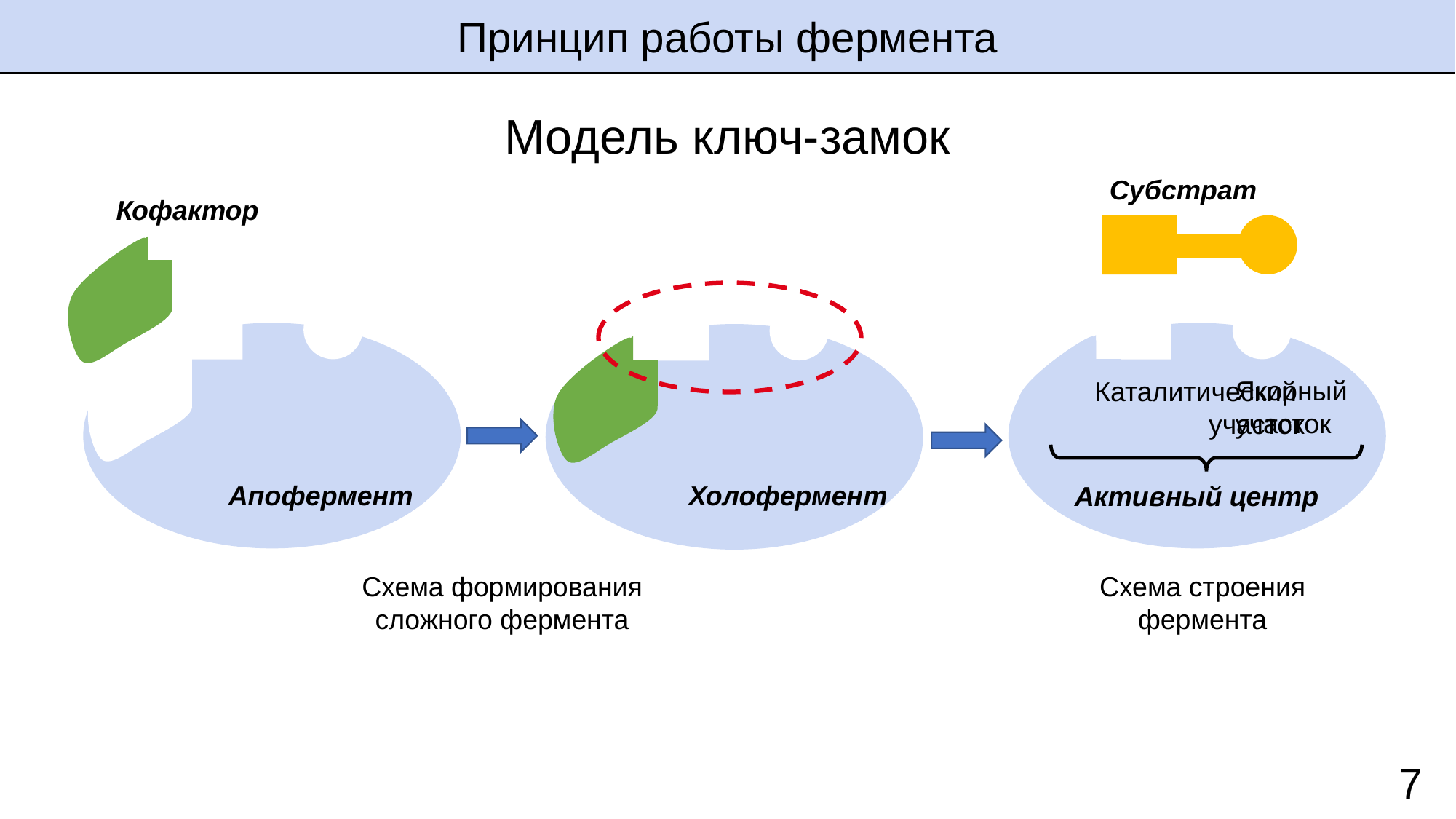

Принцип работы фермента
Модель ключ-замок
Субстрат
Кофактор

Якорный
участок
Каталитический
участок

Апофермент
Холофермент
Активный центр

Схема строения фермента
Схема формирования сложного фермента
7